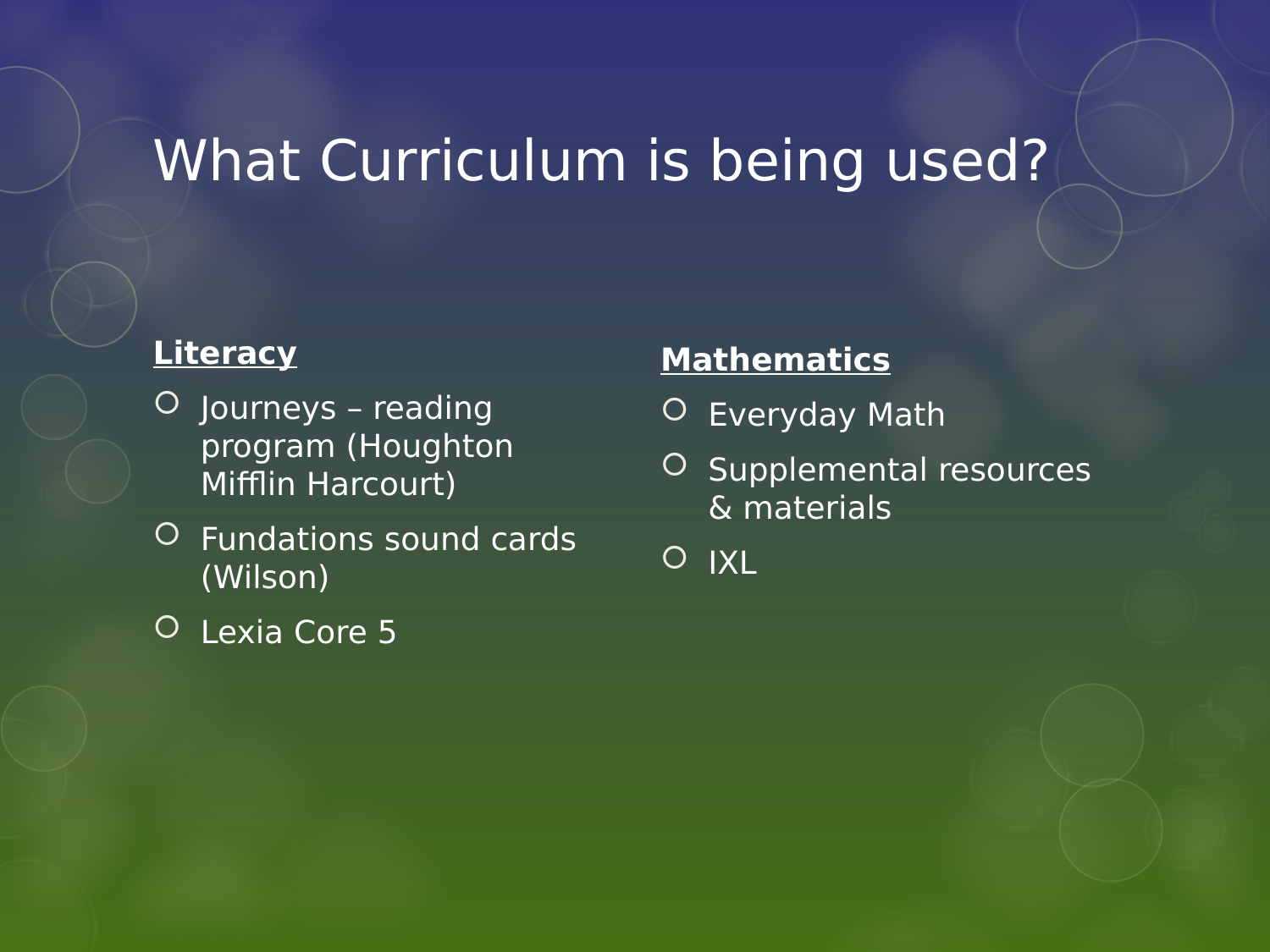

# What Curriculum is being used?

Mathematics
Everyday Math
Supplemental resources & materials
IXL

Literacy
Journeys – reading program (Houghton Mifflin Harcourt)
Fundations sound cards (Wilson)
Lexia Core 5